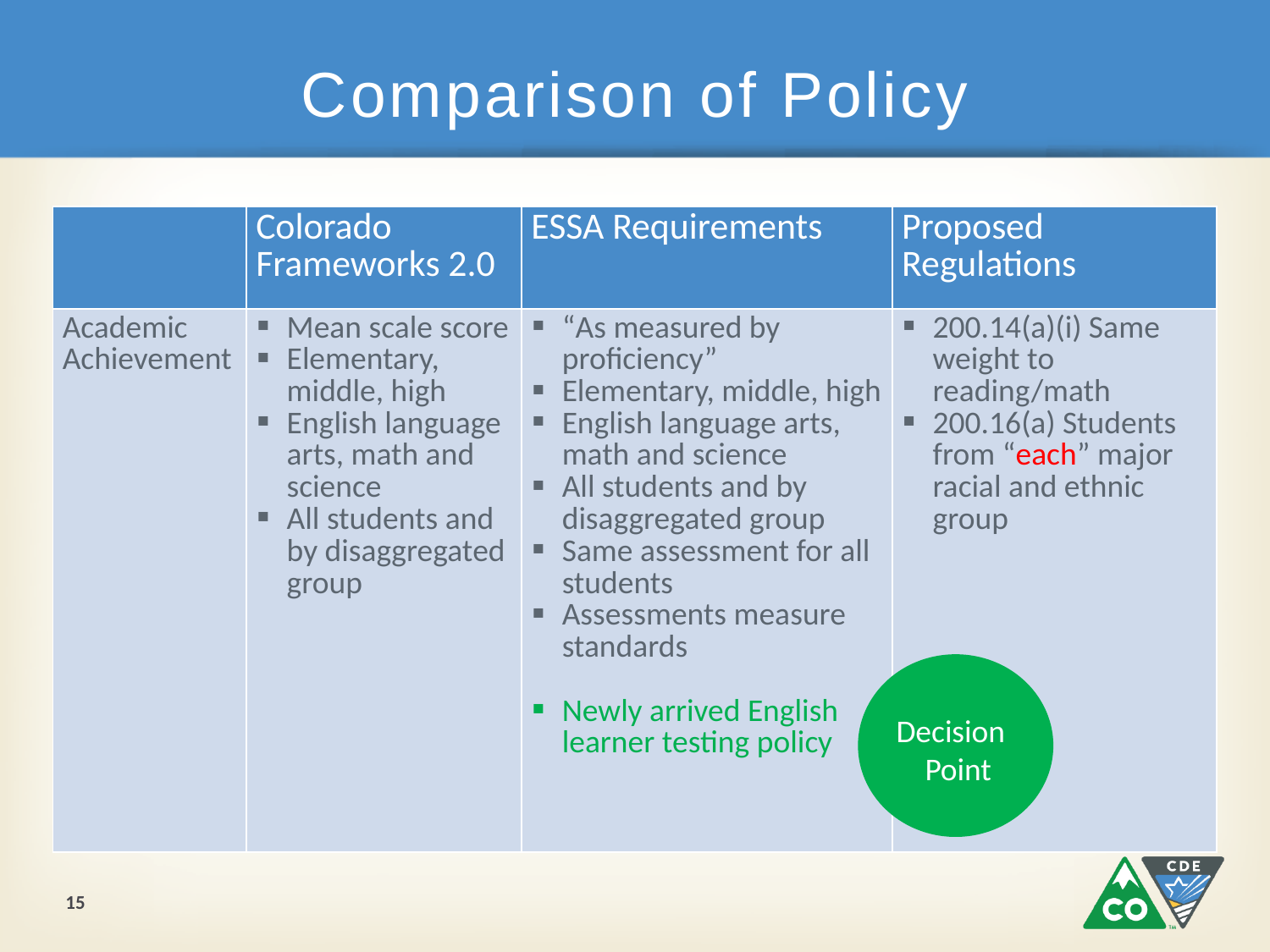

# Comparison of Policy
|  | Colorado Frameworks 2.0 | ESSA Requirements | Proposed Regulations |
| --- | --- | --- | --- |
| Academic Achievement | Mean scale score Elementary, middle, high English language arts, math and science All students and by disaggregated group | “As measured by proficiency” Elementary, middle, high English language arts, math and science All students and by disaggregated group Same assessment for all students Assessments measure standards Newly arrived English learner testing policy | 200.14(a)(i) Same weight to reading/math 200.16(a) Students from “each” major racial and ethnic group |

Decision
Point
15